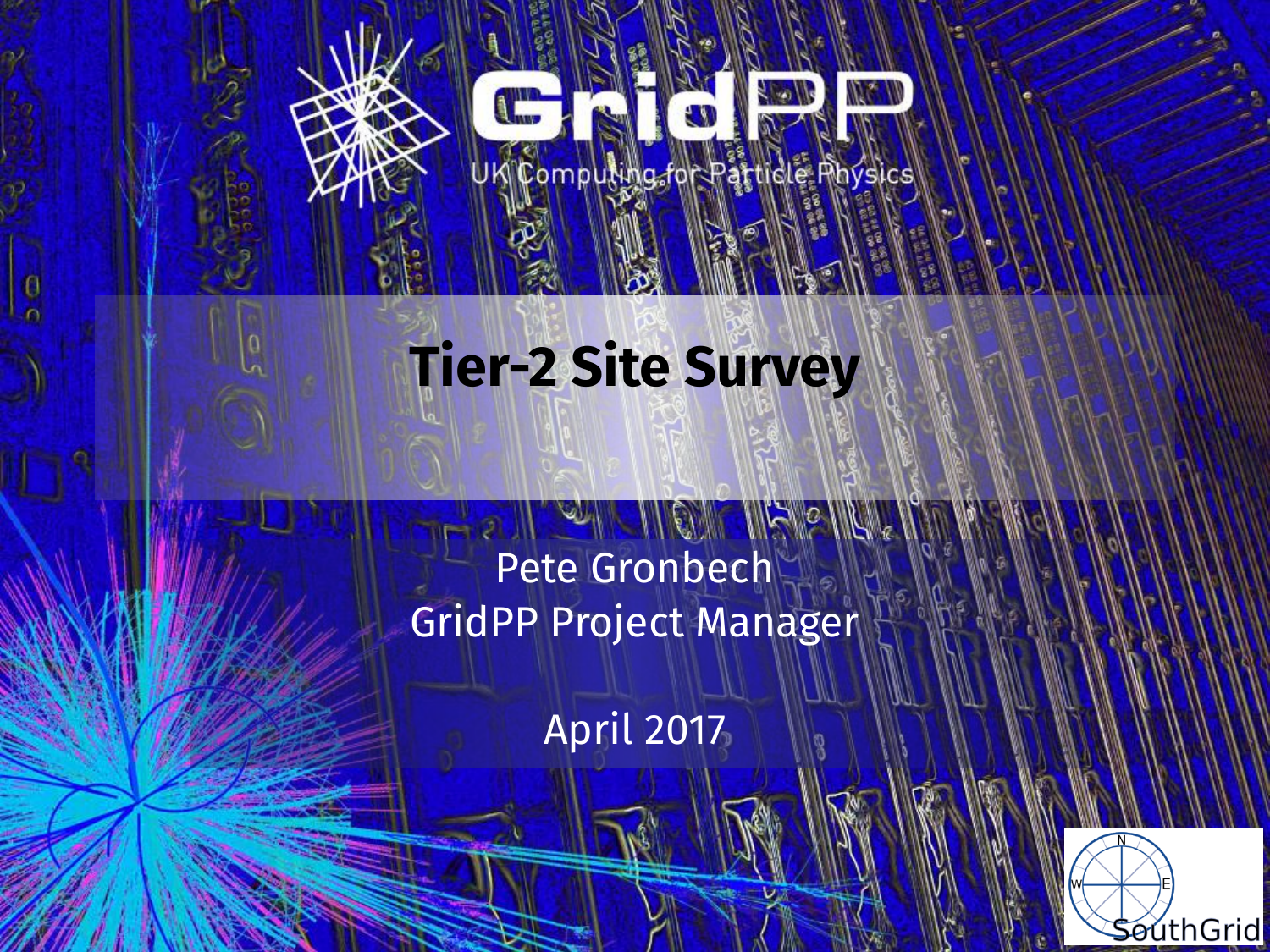

# Tier-2 Site Survey
Pete Gronbech
GridPP Project Manager

April 2017